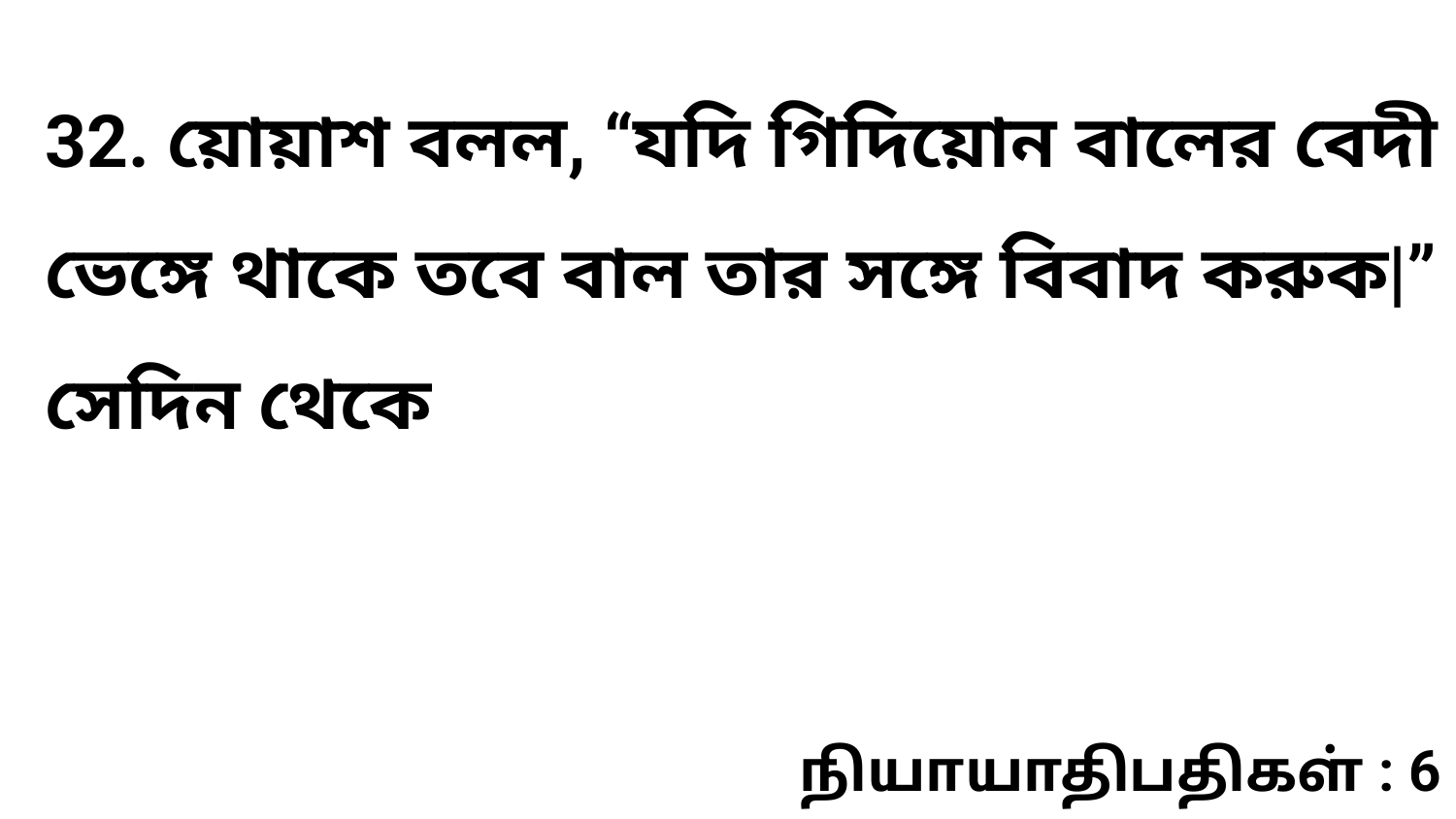

32. য়োয়াশ বলল, “যদি গিদিয়োন বালের বেদী ভেঙ্গে থাকে তবে বাল তার সঙ্গে বিবাদ করুক|” সেদিন থেকে
நியாயாதிபதிகள் : 6